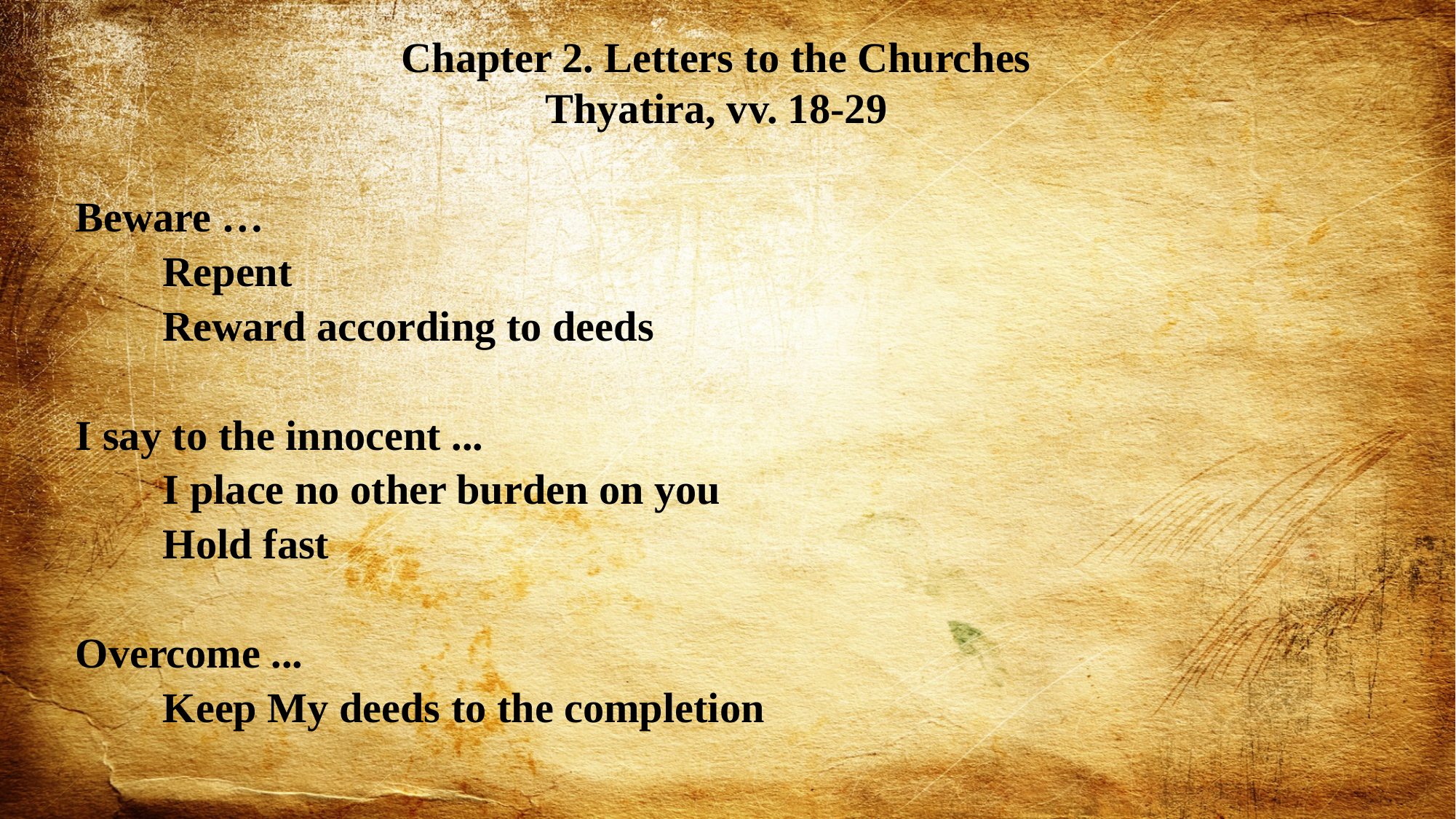

Chapter 2. Letters to the Churches
Thyatira, vv. 18-29

Beware …
	Repent
	Reward according to deeds

I say to the innocent ...
	I place no other burden on you
	Hold fast

Overcome ...
	Keep My deeds to the completion